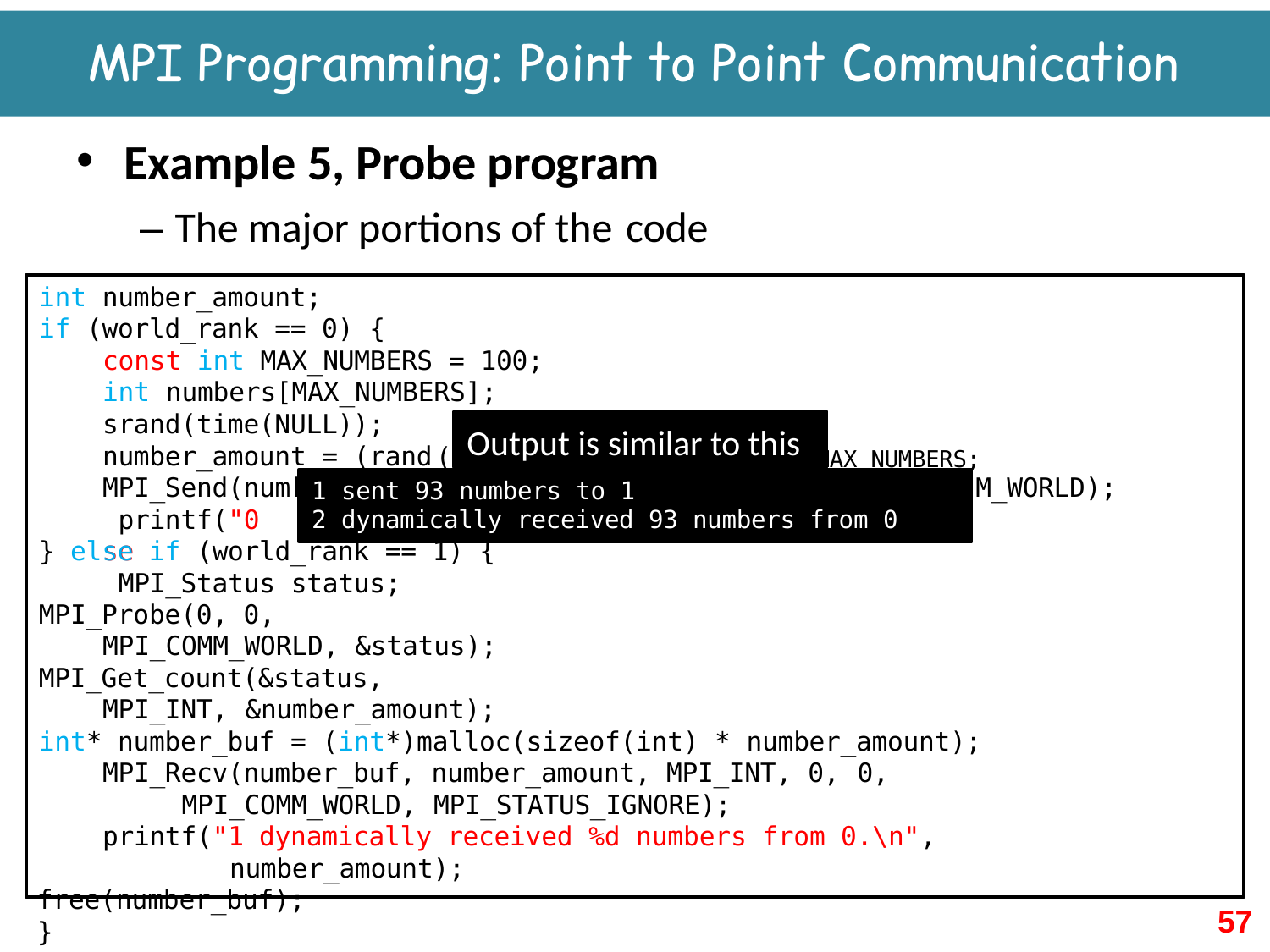

# MPI Programming: Point to Point Communication
Example 5, Probe program
– The major portions of the code

int number_amount;
if (world_rank == 0) {
const int MAX_NUMBERS = 100;
int numbers[MAX_NUMBERS];
srand(time(NULL));  number_amount = (rand

() / (float)RAND_MAX) *

Output is similar to this MAX_NUMBERS;
bers, number_amount, MPI_INT, 1, 0, MPI_COM  nt %d numbers to 1\n", number_amount);

MPI_Send(num  printf("0 se
M_WORLD);
sent 93 numbers to 1
dynamically received 93 numbers from 0
} else if (world_rank == 1) {  MPI_Status status;
MPI_Probe(0, 0, MPI_COMM_WORLD, &status);
MPI_Get_count(&status, MPI_INT, &number_amount);
int* number_buf = (int*)malloc(sizeof(int) * number_amount);  MPI_Recv(number_buf, number_amount, MPI_INT, 0, 0,
MPI_COMM_WORLD, MPI_STATUS_IGNORE);
printf("1 dynamically received %d numbers from 0.\n",  number_amount);
free(number_buf);
}
57